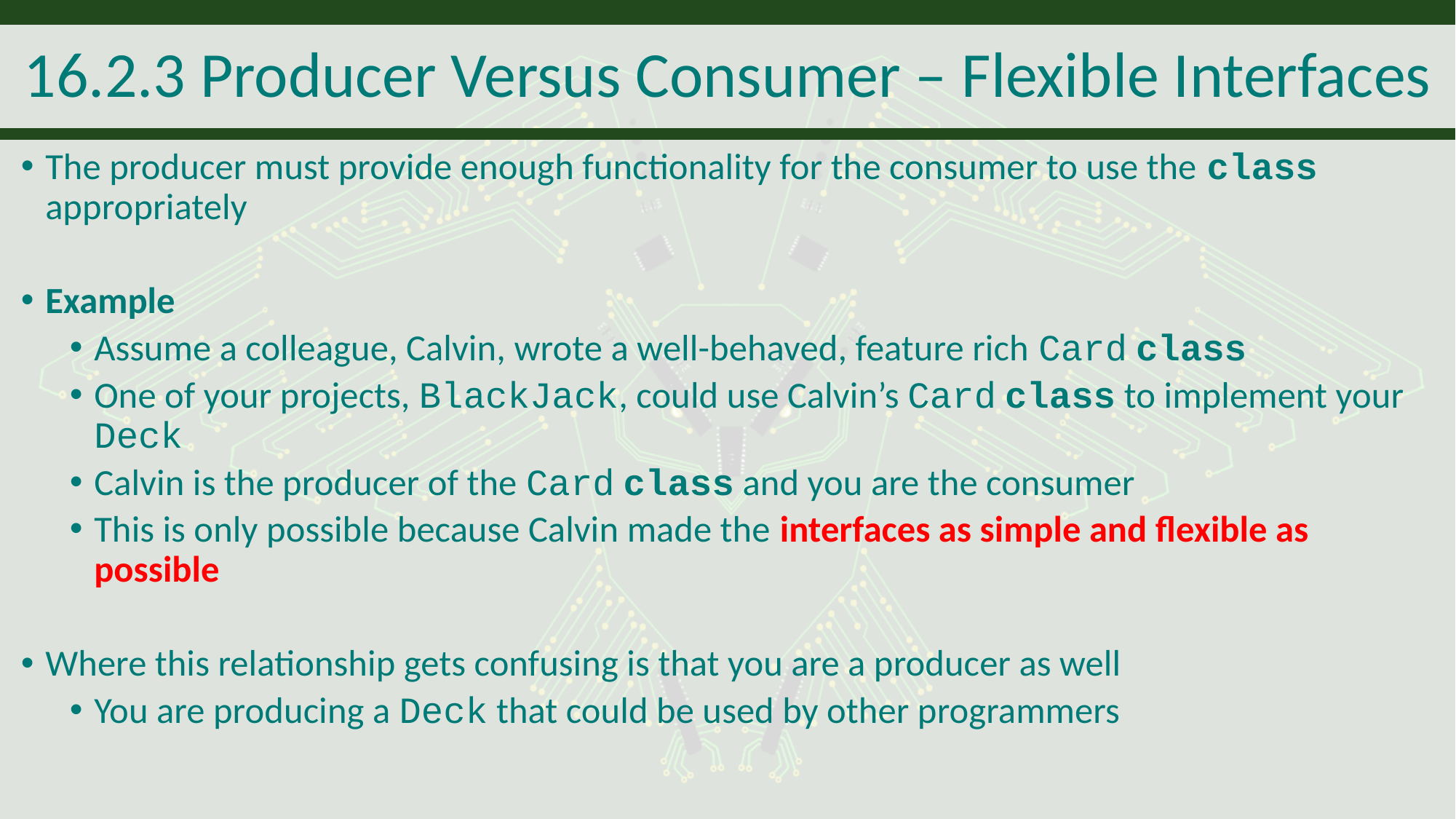

# 16.2.3 Producer Versus Consumer – Flexible Interfaces
The producer must provide enough functionality for the consumer to use the class appropriately

Example
Assume a colleague, Calvin, wrote a well-behaved, feature rich Card class
One of your projects, BlackJack, could use Calvin’s Card class to implement your Deck
Calvin is the producer of the Card class and you are the consumer
This is only possible because Calvin made the interfaces as simple and flexible as possible

Where this relationship gets confusing is that you are a producer as well
You are producing a Deck that could be used by other programmers